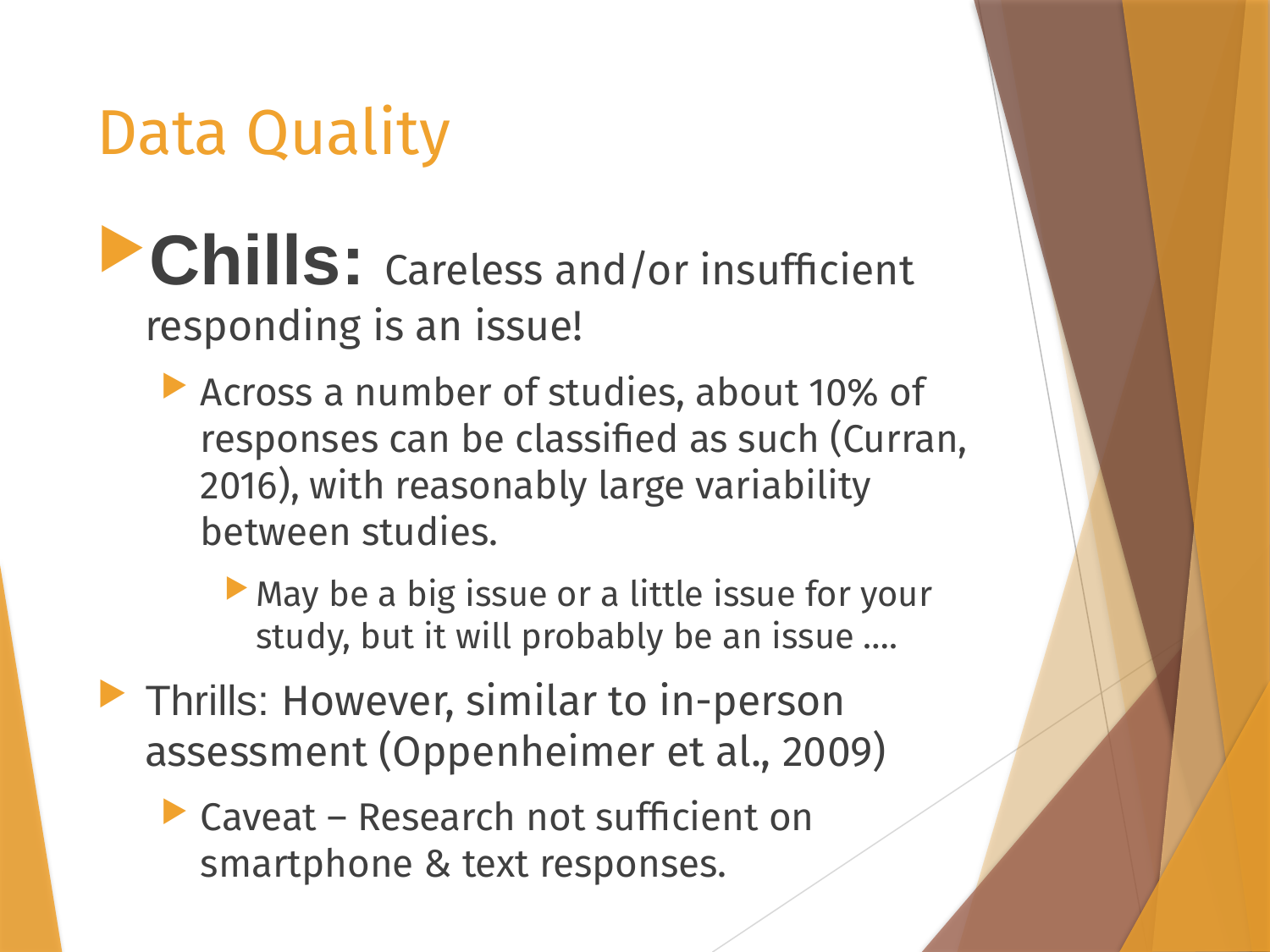

# Data Quality
Chills: Careless and/or insufficient responding is an issue!
Across a number of studies, about 10% of responses can be classified as such (Curran, 2016), with reasonably large variability between studies.
May be a big issue or a little issue for your study, but it will probably be an issue ….
Thrills: However, similar to in-person assessment (Oppenheimer et al., 2009)
Caveat – Research not sufficient on smartphone & text responses.